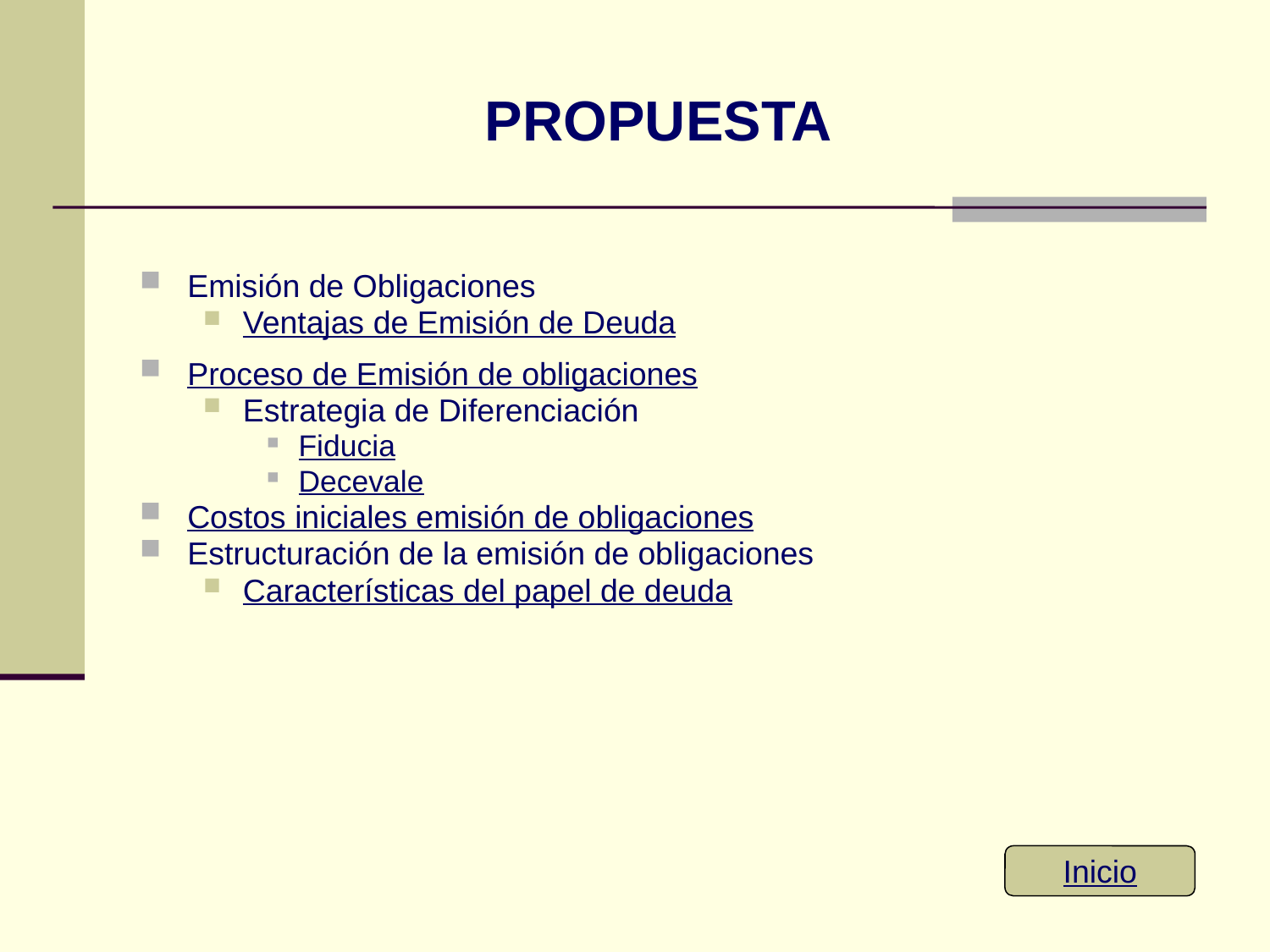

# PROPUESTA

Emisión de Obligaciones
Ventajas de Emisión de Deuda

Proceso de Emisión de obligaciones
Estrategia de Diferenciación
Fiducia
Decevale
Costos iniciales emisión de obligaciones
Estructuración de la emisión de obligaciones
Características del papel de deuda

Inicio